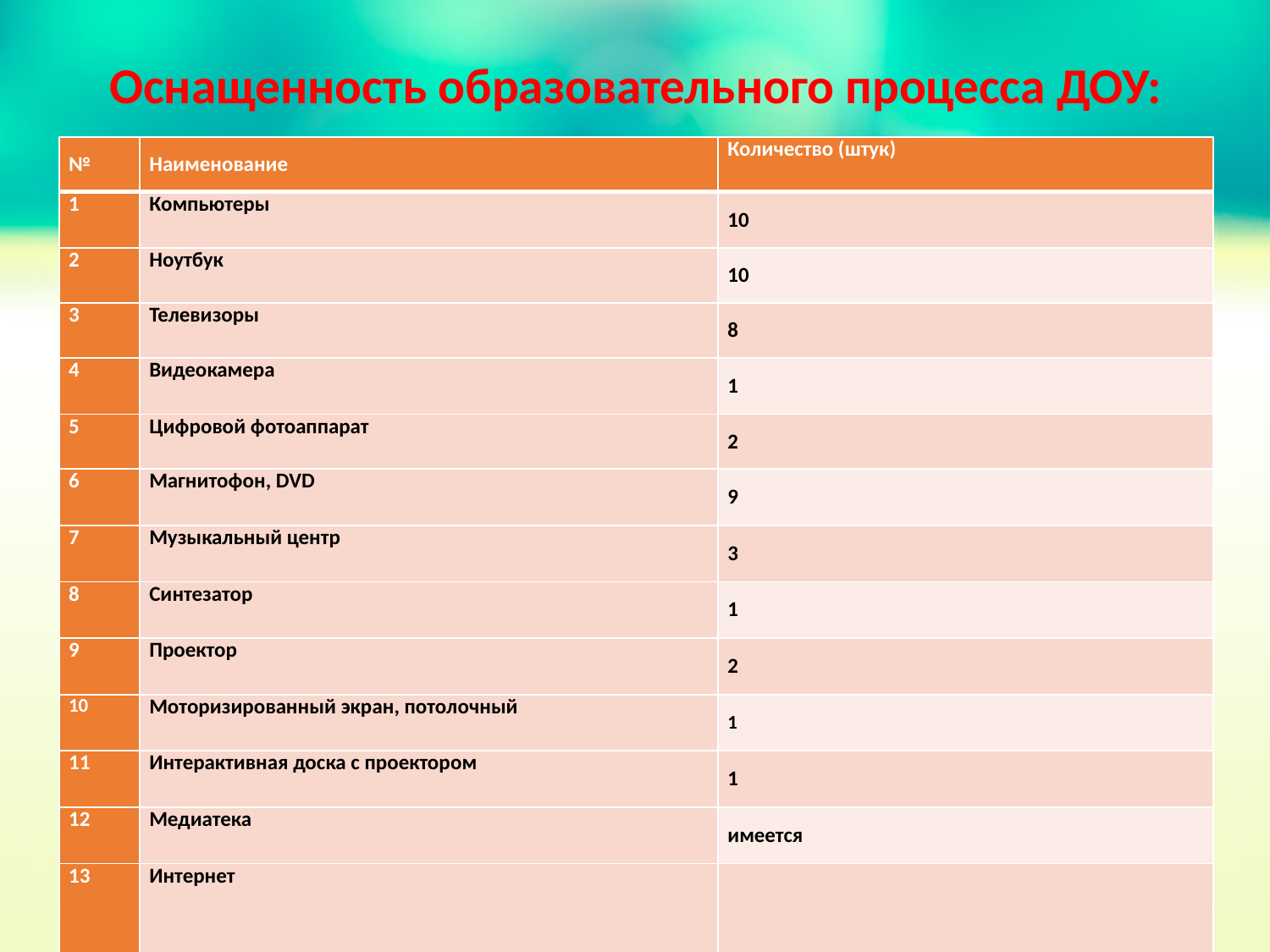

# Оснащенность образовательного процесса ДОУ:
| № | Наименование | Количество (штук) |
| --- | --- | --- |
| 1 | Компьютеры | 10 |
| 2 | Ноутбук | 10 |
| 3 | Телевизоры | 8 |
| 4 | Видеокамера | 1 |
| 5 | Цифровой фотоаппарат | 2 |
| 6 | Магнитофон, DVD | 9 |
| 7 | Музыкальный центр | 3 |
| 8 | Синтезатор | 1 |
| 9 | Проектор | 2 |
| 10 | Моторизированный экран, потолочный | 1 |
| 11 | Интерактивная доска с проектором | 1 |
| 12 | Медиатека | имеется |
| 13 | Интернет | имеется |